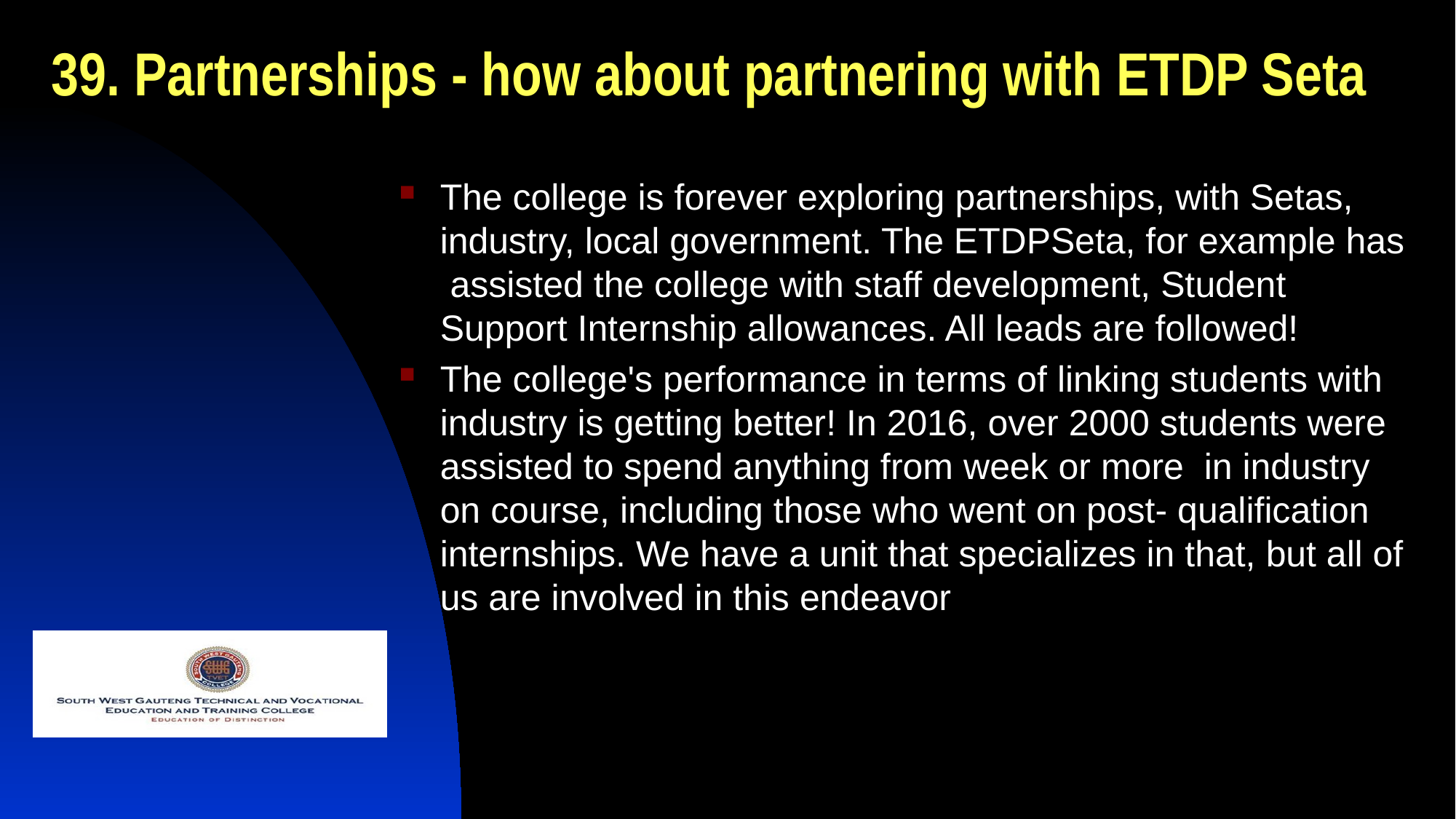

# 39. Partnerships - how about partnering with ETDP Seta
The college is forever exploring partnerships, with Setas, industry, local government. The ETDPSeta, for example has  assisted the college with staff development, Student Support Internship allowances. All leads are followed!
The college's performance in terms of linking students with industry is getting better! In 2016, over 2000 students were assisted to spend anything from week or more  in industry on course, including those who went on post- qualification internships. We have a unit that specializes in that, but all of us are involved in this endeavor